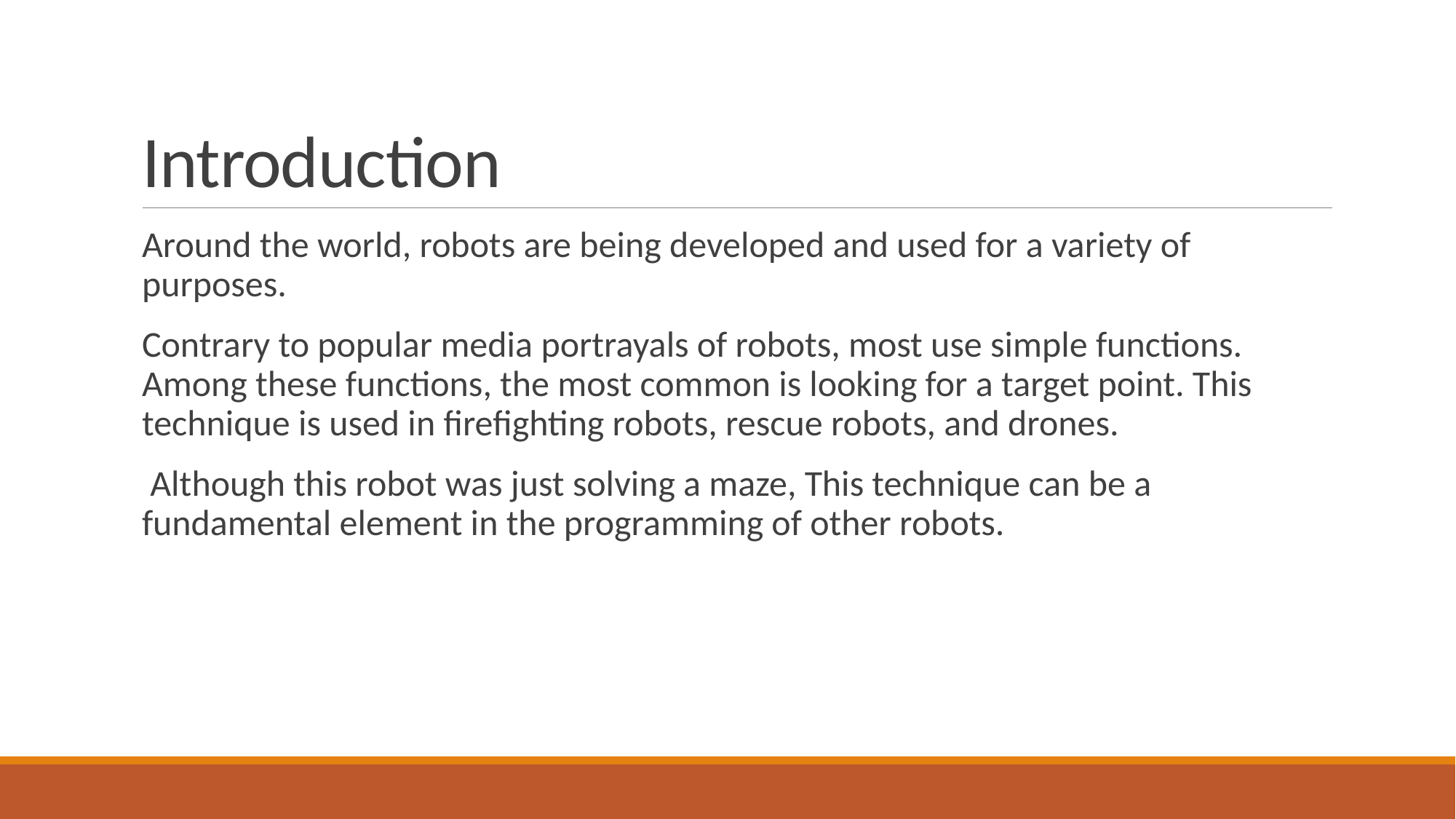

# Introduction
Around the world, robots are being developed and used for a variety of purposes.
Contrary to popular media portrayals of robots, most use simple functions. Among these functions, the most common is looking for a target point. This technique is used in firefighting robots, rescue robots, and drones.
 Although this robot was just solving a maze, This technique can be a fundamental element in the programming of other robots.